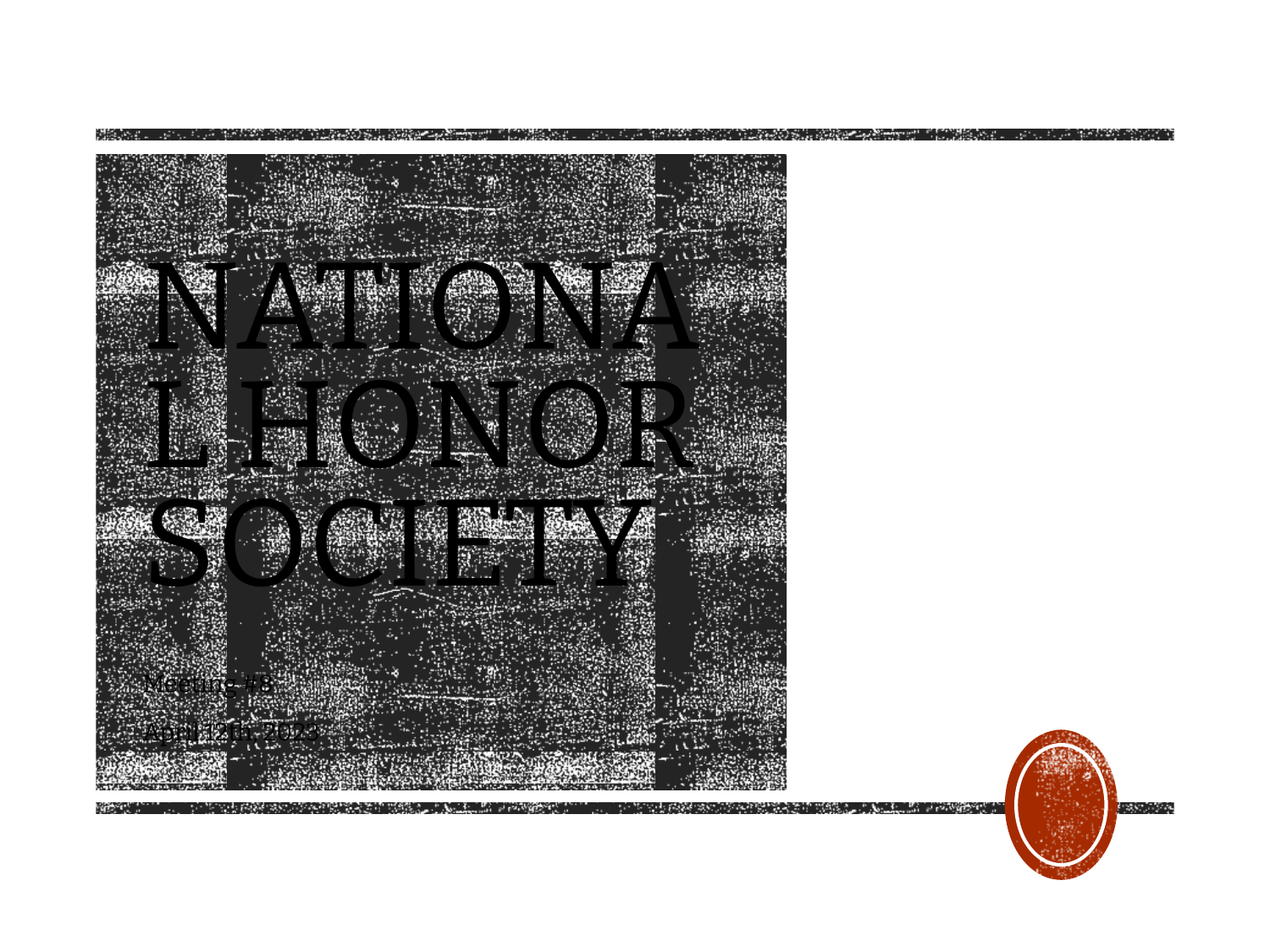

# NATIONAL HONOR SOCIETY
Meeting #8
April 12th, 2023